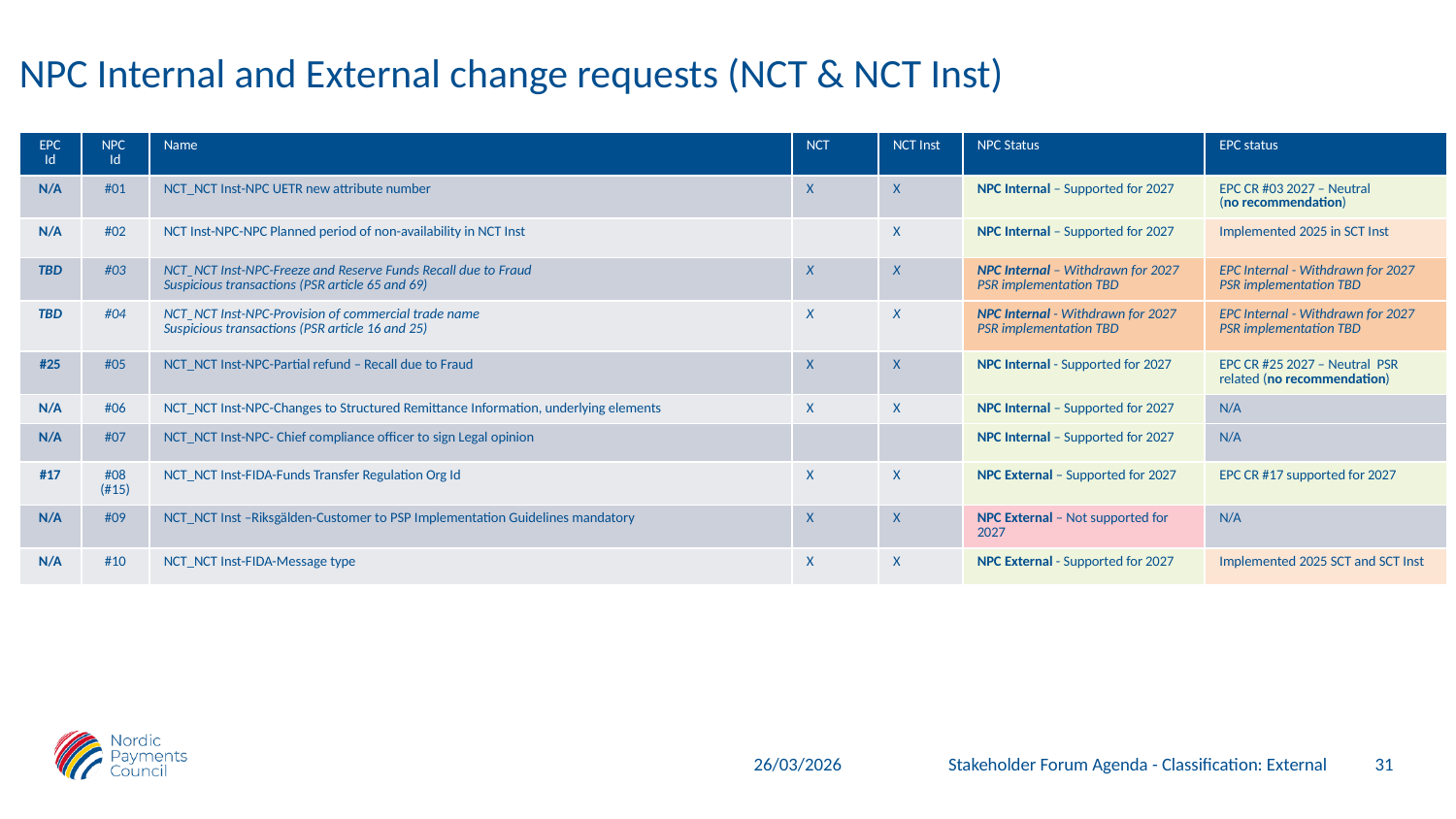

# NPC Internal and External change requests (NCT & NCT Inst)
| EPC Id | NPC Id | Name | NCT | NCT Inst | NPC Status | EPC status |
| --- | --- | --- | --- | --- | --- | --- |
| N/A | #01 | NCT\_NCT Inst-NPC UETR new attribute number | X | X | NPC Internal – Supported for 2027 | EPC CR #03 2027 – Neutral (no recommendation) |
| N/A | #02 | NCT Inst-NPC-NPC Planned period of non-availability in NCT Inst |  | X | NPC Internal – Supported for 2027 | Implemented 2025 in SCT Inst |
| TBD | #03 | NCT\_NCT Inst-NPC-Freeze and Reserve Funds Recall due to Fraud Suspicious transactions (PSR article 65 and 69) | X | X | NPC Internal – Withdrawn for 2027 PSR implementation TBD | EPC Internal - Withdrawn for 2027 PSR implementation TBD |
| TBD | #04 | NCT\_NCT Inst-NPC-Provision of commercial trade name Suspicious transactions (PSR article 16 and 25) | X | X | NPC Internal - Withdrawn for 2027 PSR implementation TBD | EPC Internal - Withdrawn for 2027 PSR implementation TBD |
| #25 | #05 | NCT\_NCT Inst-NPC-Partial refund – Recall due to Fraud | X | X | NPC Internal - Supported for 2027 | EPC CR #25 2027 – Neutral PSR related (no recommendation) |
| N/A | #06 | NCT\_NCT Inst-NPC-Changes to Structured Remittance Information, underlying elements | X | X | NPC Internal – Supported for 2027 | N/A |
| N/A | #07 | NCT\_NCT Inst-NPC- Chief compliance officer to sign Legal opinion |  |  | NPC Internal – Supported for 2027 | N/A |
| #17 | #08 (#15) | NCT\_NCT Inst-FIDA-Funds Transfer Regulation Org Id | X | X | NPC External – Supported for 2027 | EPC CR #17 supported for 2027 |
| N/A | #09 | NCT\_NCT Inst –Riksgälden-Customer to PSP Implementation Guidelines mandatory | X | X | NPC External – Not supported for 2027 | N/A |
| N/A | #10 | NCT\_NCT Inst-FIDA-Message type | X | X | NPC External - Supported for 2027 | Implemented 2025 SCT and SCT Inst |
31
Stakeholder Forum Agenda - Classification: External
26/03/2026